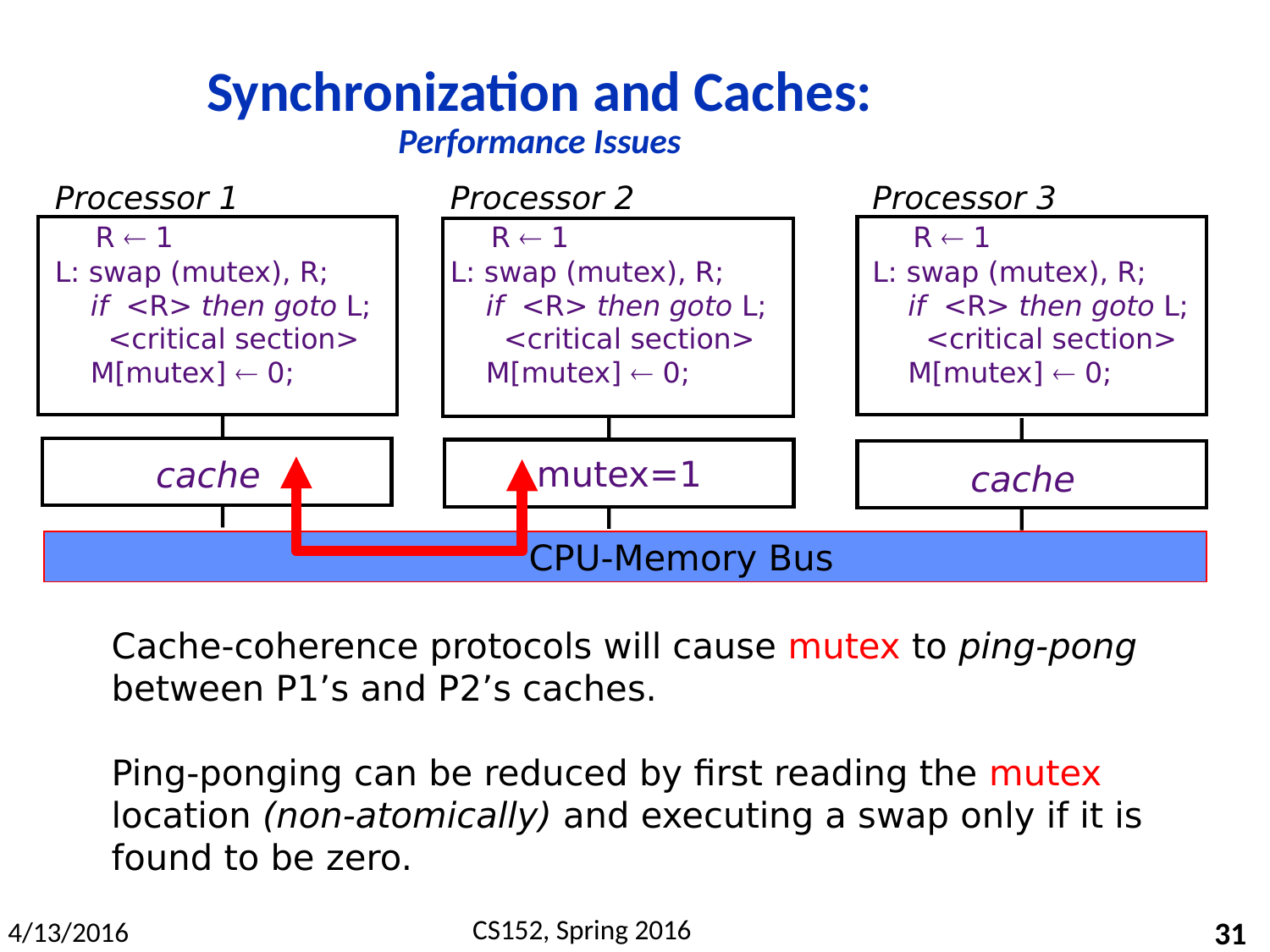

# Synchronization and Caches: Performance Issues
Processor 1
    R ← 1
L: swap (mutex), R;
    if  <R> then goto L;
      <critical section>
    M[mutex] ← 0;
Processor 2
    R ← 1
L: swap (mutex), R;
    if  <R> then goto L;
      <critical section>
    M[mutex] ← 0;
Processor 3
    R ← 1
L: swap (mutex), R;
    if  <R> then goto L;
      <critical section>
    M[mutex] ← 0;

mutex=1

cache
cache
cache

          CPU-Memory Bus
Cache-coherence protocols will cause mutex to ping-pong between P1’s and P2’s caches.

Ping-ponging can be reduced by first reading the mutex location (non-atomically) and executing a swap only if it is found to be zero.
31